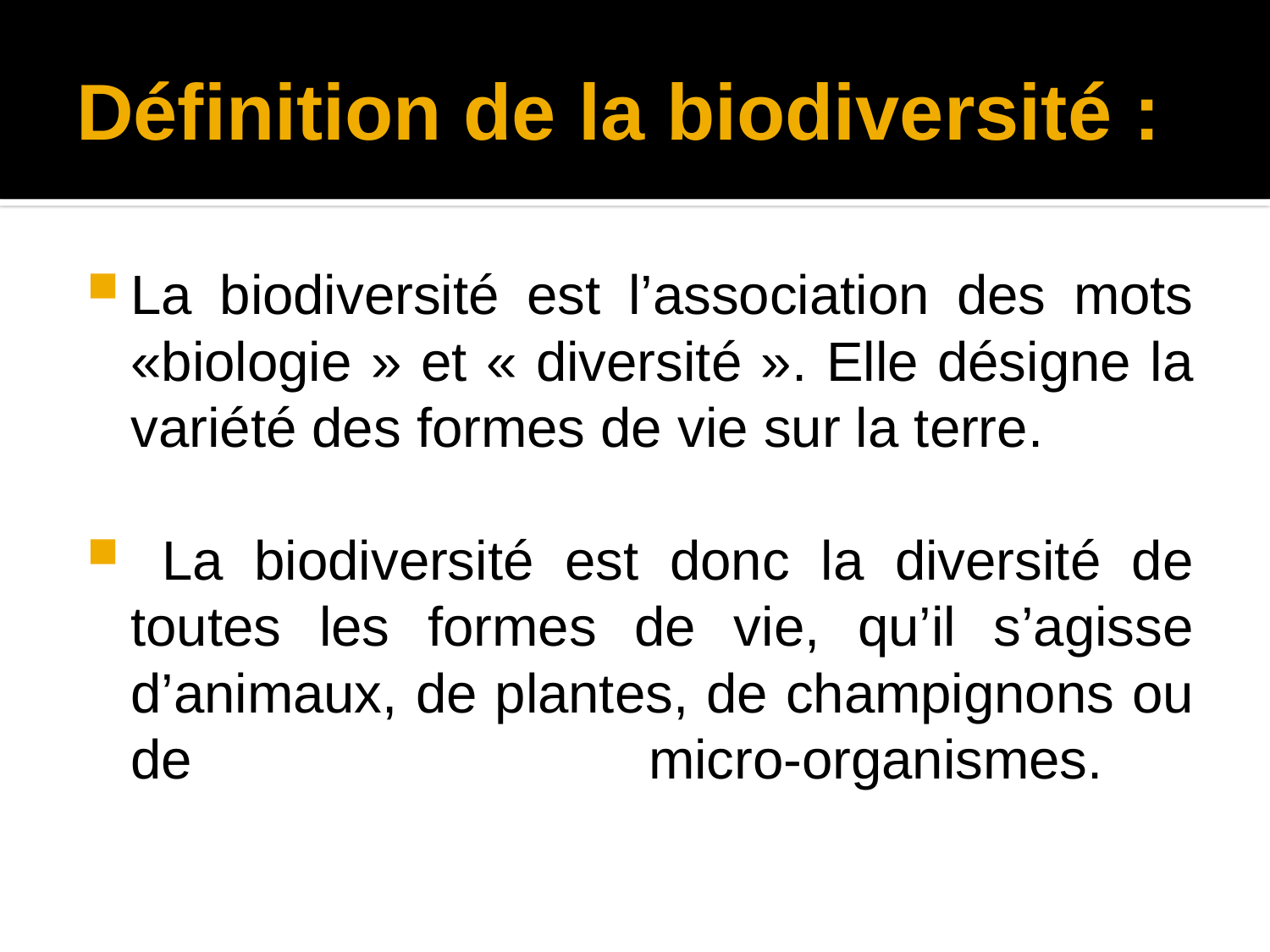

# Définition de la biodiversité :
La biodiversité est l’association des mots «biologie » et « diversité ». Elle désigne la variété des formes de vie sur la terre.

 La biodiversité est donc la diversité de toutes les formes de vie, qu’il s’agisse d’animaux, de plantes, de champignons ou de micro-organismes.